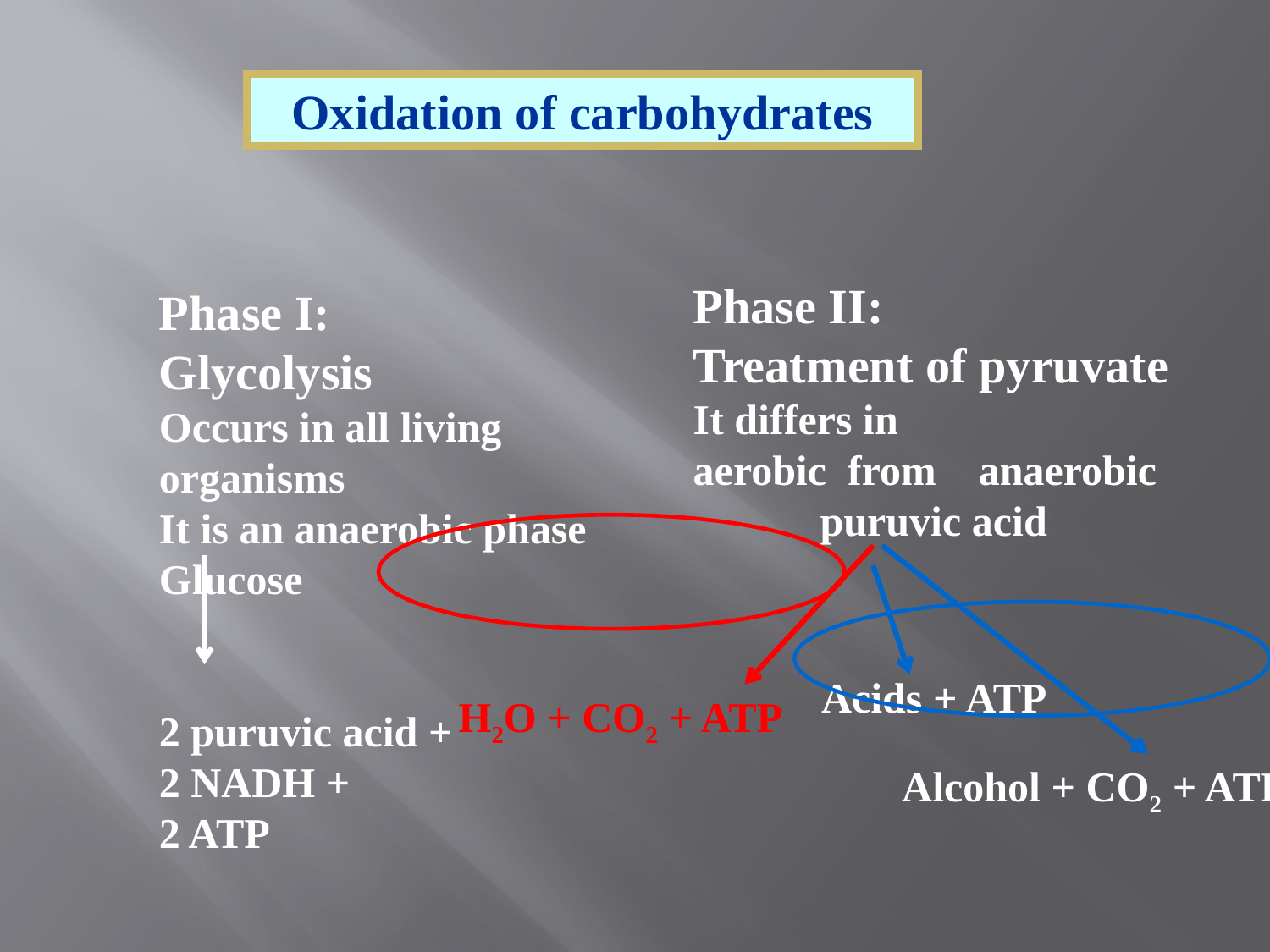

Oxidation of carbohydrates
Phase II:
Treatment of pyruvate
It differs in
aerobic  from    anaerobic
	puruvic acid
Phase I:
Glycolysis
Occurs in all living organisms
It is an anaerobic phase
Glucose

2 puruvic acid +
2 NADH +
2 ATP

Acids + ATP
H2O + CO2 + ATP
Alcohol + CO2 + ATP